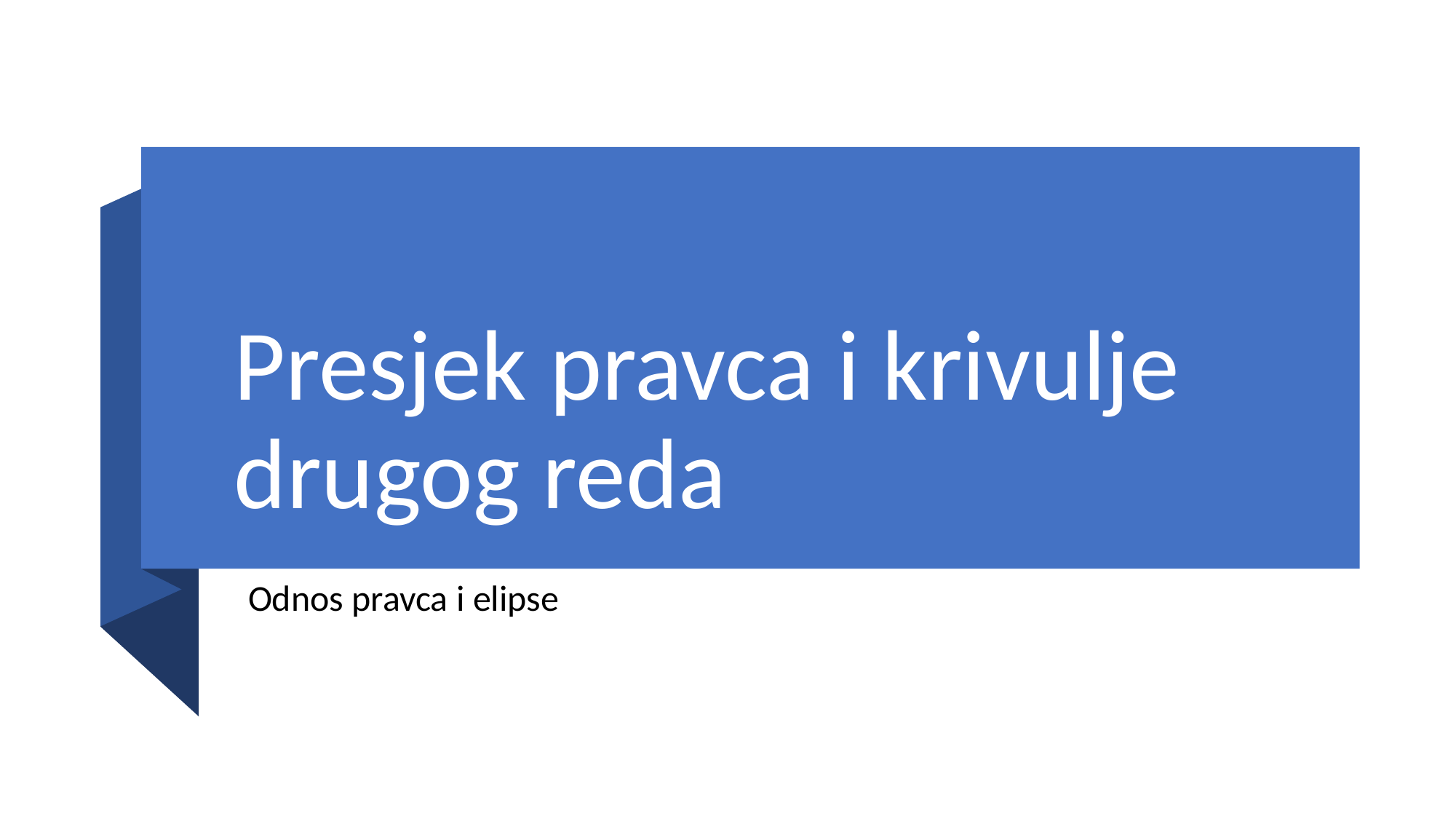

# Presjek pravca i krivulje drugog reda

Odnos pravca i elipse